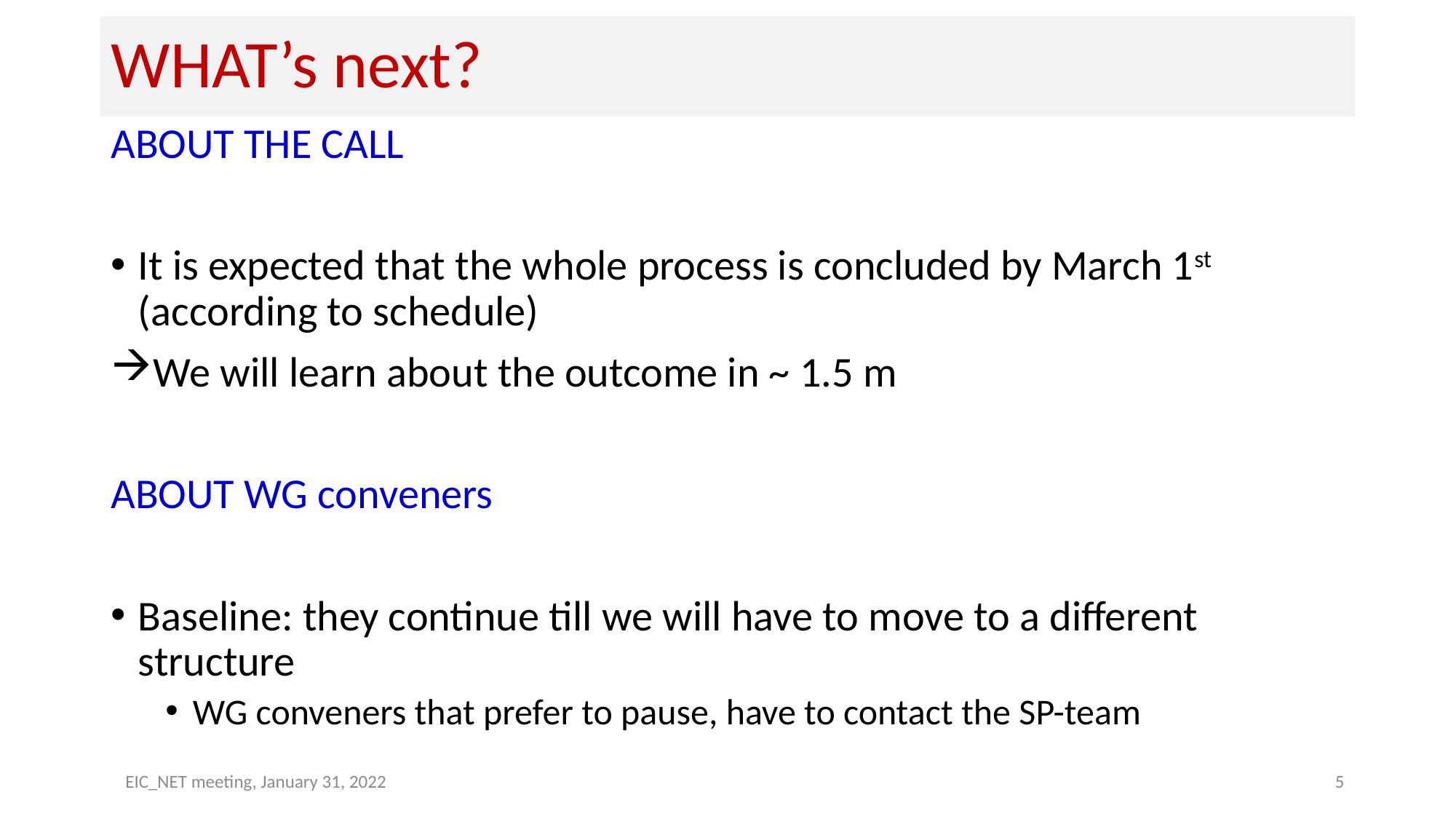

# WHAT’s next?
ABOUT THE CALL

It is expected that the whole process is concluded by March 1st  (according to schedule)
We will learn about the outcome in ~ 1.5 m

ABOUT WG conveners

Baseline: they continue till we will have to move to a different structure
WG conveners that prefer to pause, have to contact the SP-team

 EIC_NET meeting, January 31, 2022
5